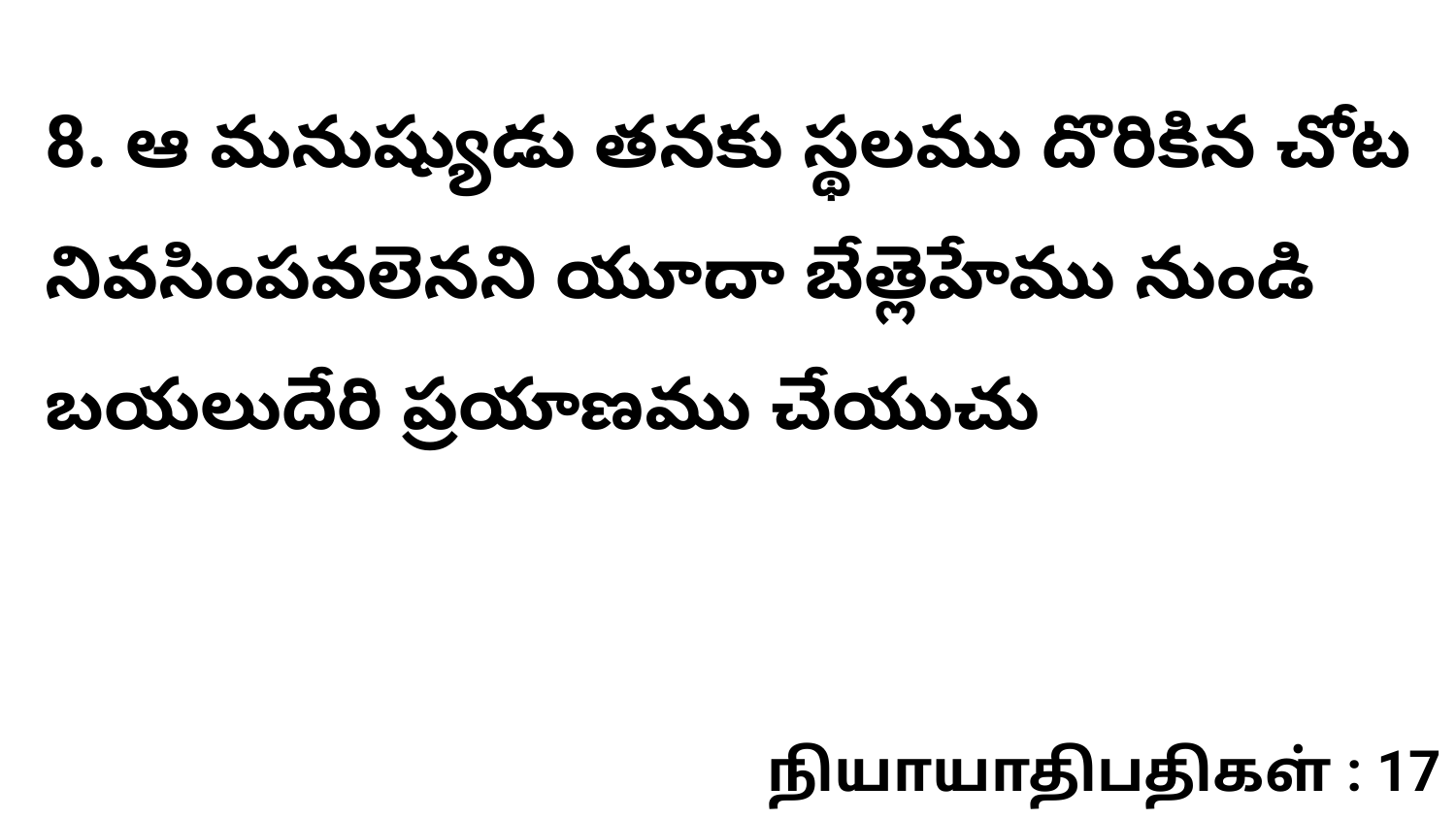

8. ఆ మనుష్యుడు తనకు స్థలము దొరికిన చోట నివసింపవలెనని యూదా బేత్లెహేము నుండి బయలుదేరి ప్రయాణము చేయుచు
நியாயாதிபதிகள் : 17